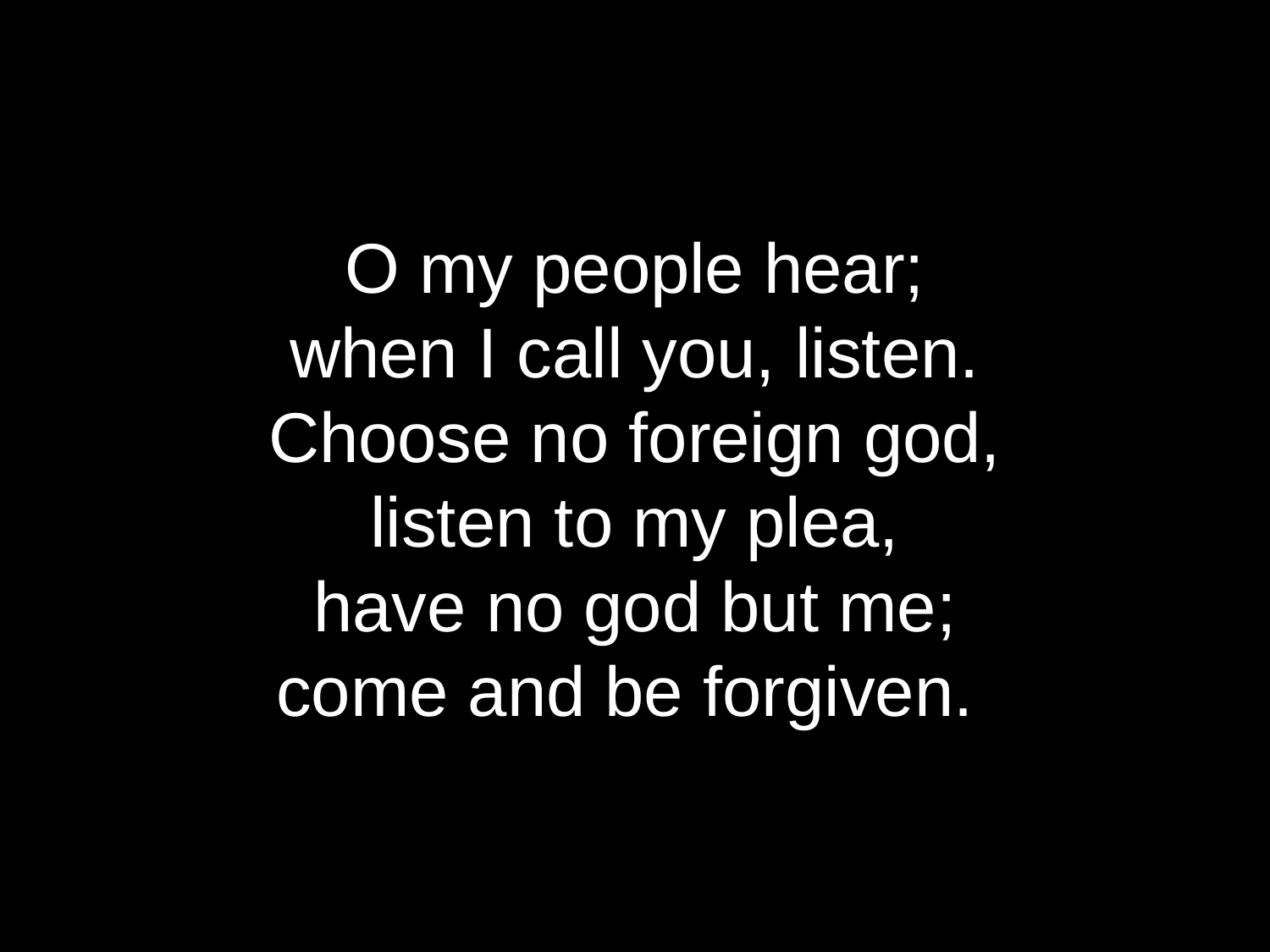

O my people hear;
when I call you, listen.
Choose no foreign god,
listen to my plea,
have no god but me;
come and be forgiven.